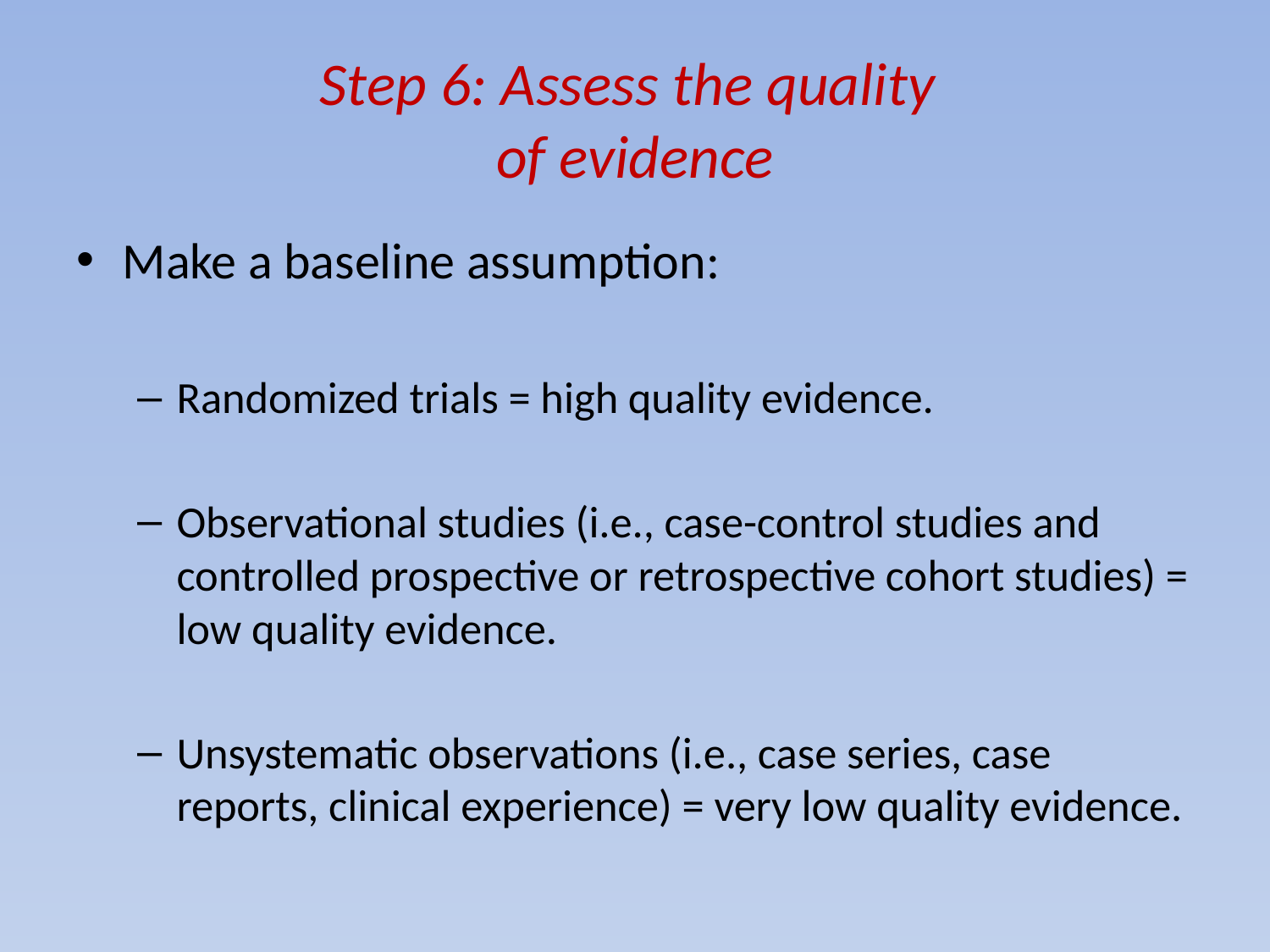

# Step 6: Assess the quality of evidence
Make a baseline assumption:

Randomized trials = high quality evidence.

Observational studies (i.e., case-control studies and controlled prospective or retrospective cohort studies) = low quality evidence.

Unsystematic observations (i.e., case series, case reports, clinical experience) = very low quality evidence.